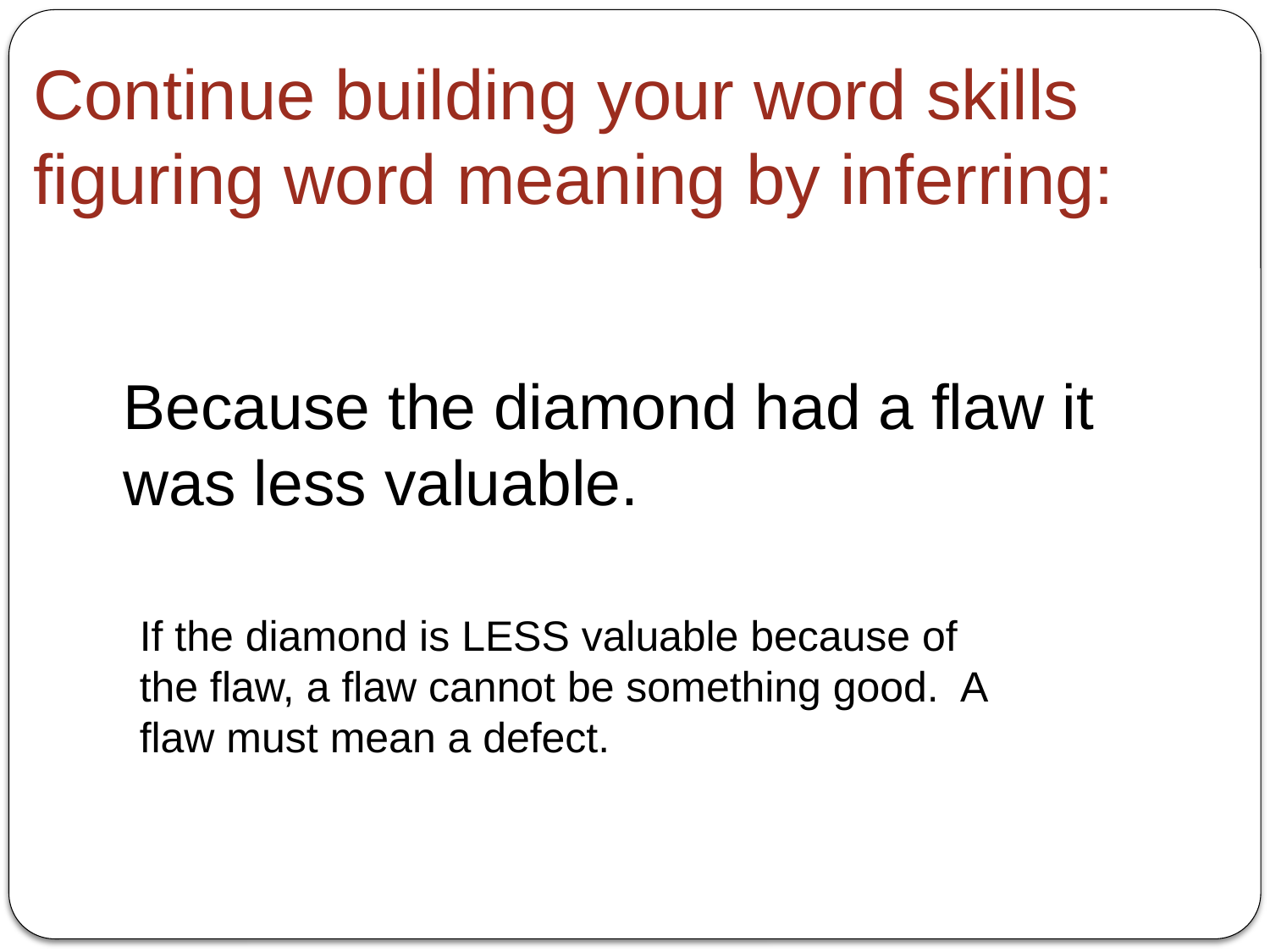

# Continue building your word skills figuring word meaning by inferring:
Because the diamond had a flaw it was less valuable.

If the diamond is LESS valuable because of the flaw, a flaw cannot be something good.  A flaw must mean a defect.